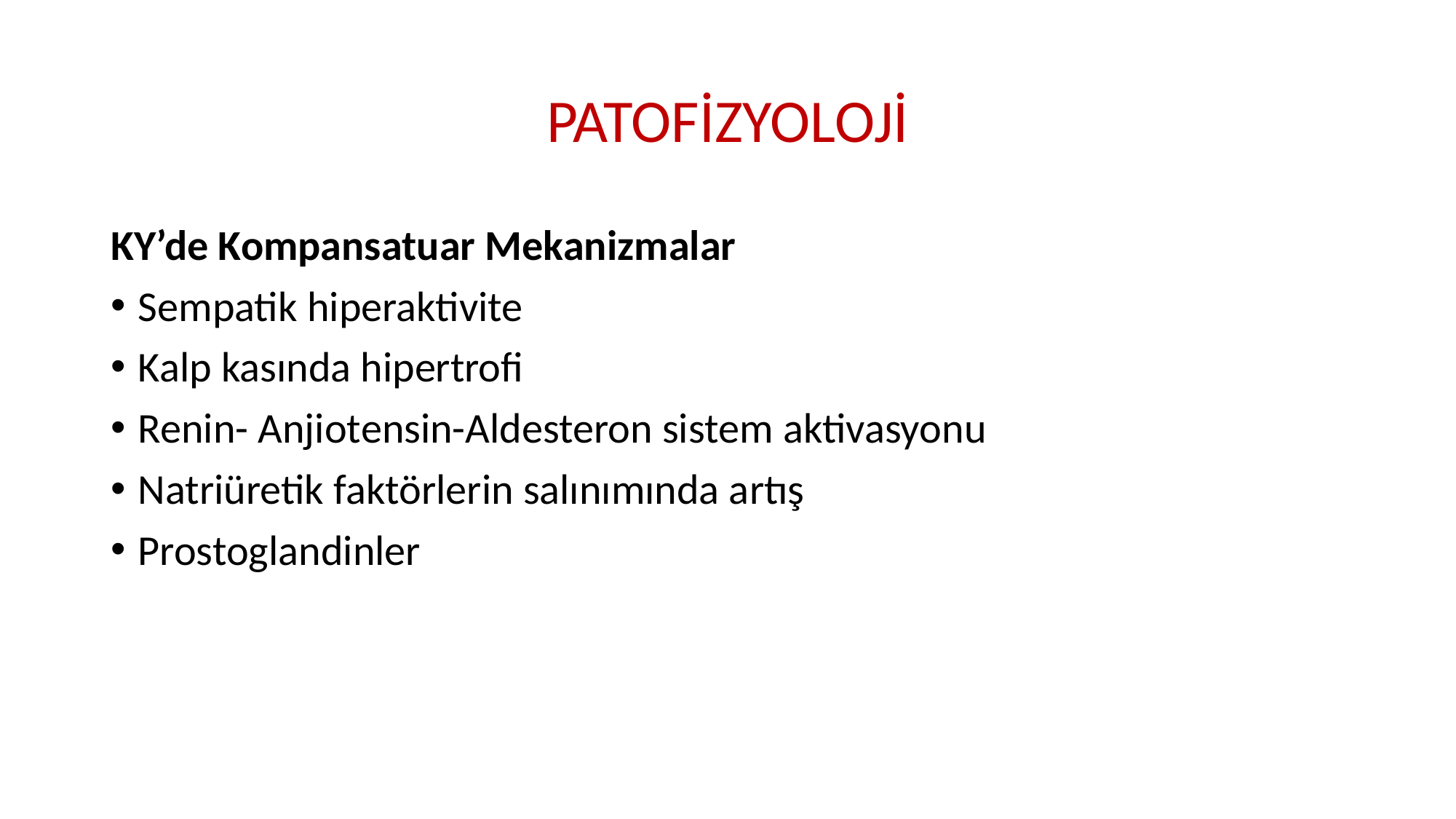

# PATOFİZYOLOJİ
KY’de Kompansatuar Mekanizmalar
Sempatik hiperaktivite
Kalp kasında hipertrofi
Renin- Anjiotensin-Aldesteron sistem aktivasyonu
Natriüretik faktörlerin salınımında artış
Prostoglandinler